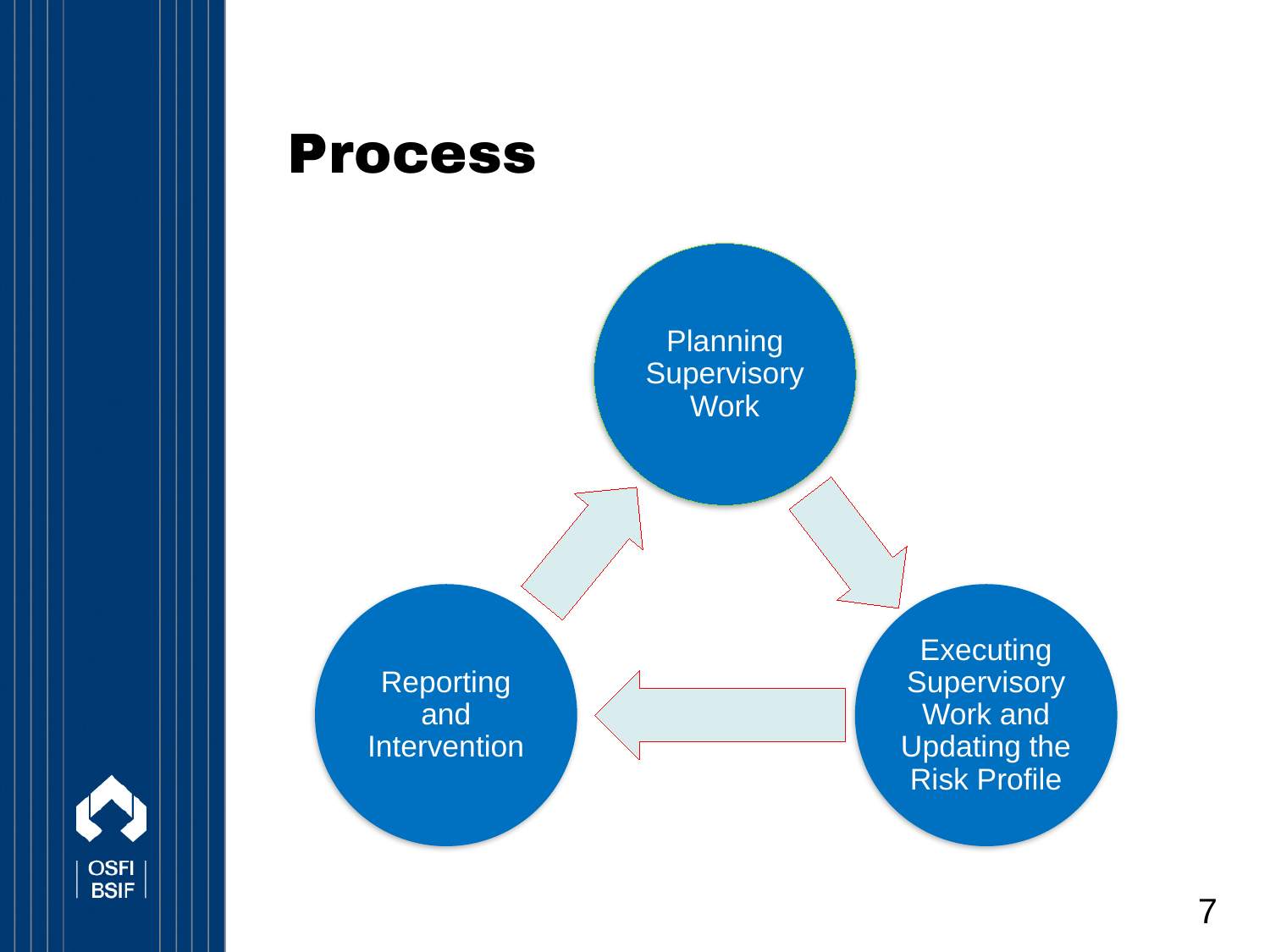

# Process
Planning Supervisory Work

Executing Supervisory Work and Updating the Risk Profile

Reporting and Intervention